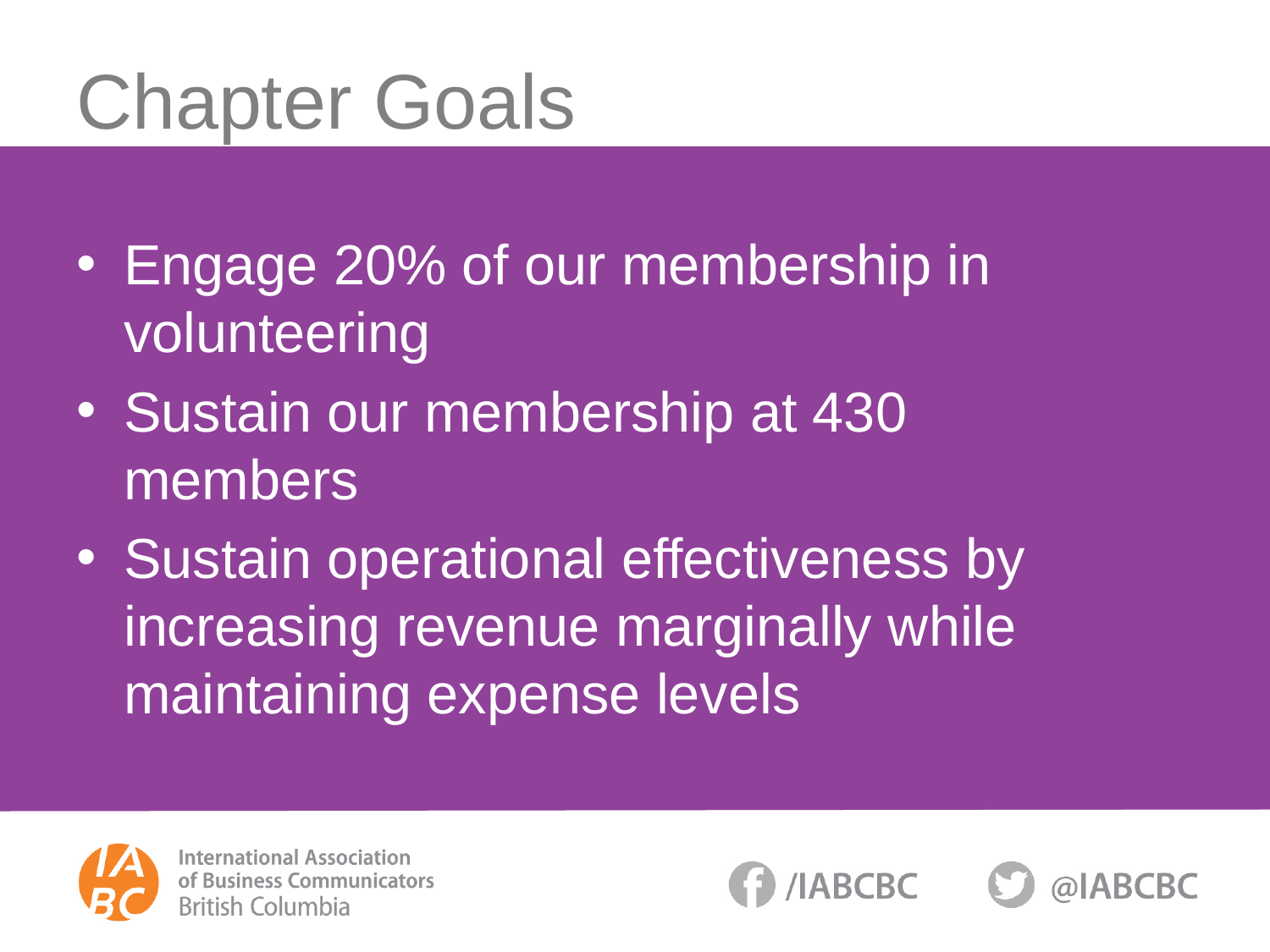

# Chapter Goals
Engage 20% of our membership in volunteering
Sustain our membership at 430 members
Sustain operational effectiveness by increasing revenue marginally while maintaining expense levels